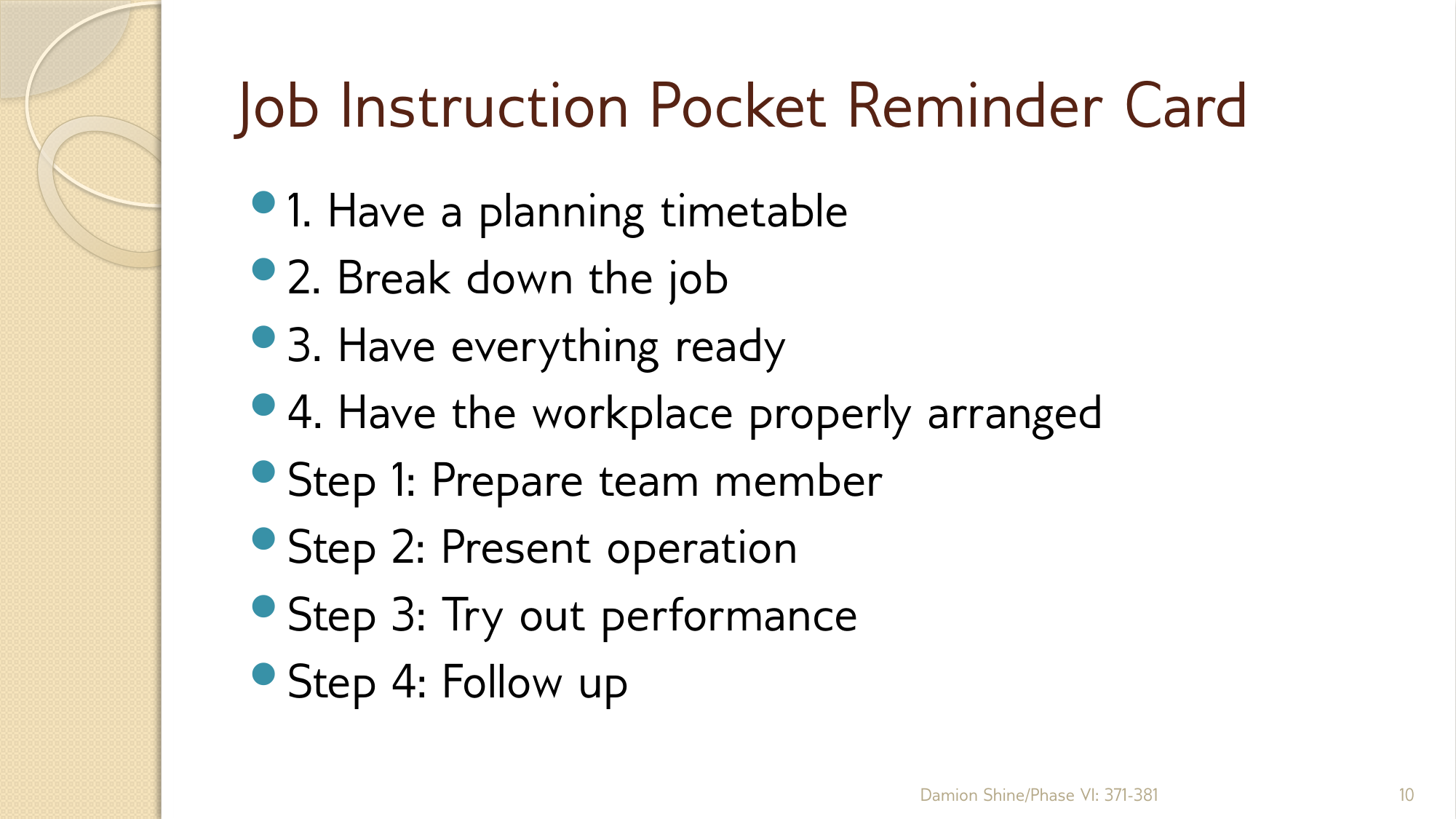

# Job Instruction Pocket Reminder Card
1. Have a planning timetable
2. Break down the job
3. Have everything ready
4. Have the workplace properly arranged
Step 1: Prepare team member
Step 2: Present operation
Step 3: Try out performance
Step 4: Follow up

Damion Shine/Phase VI: 371-381
10